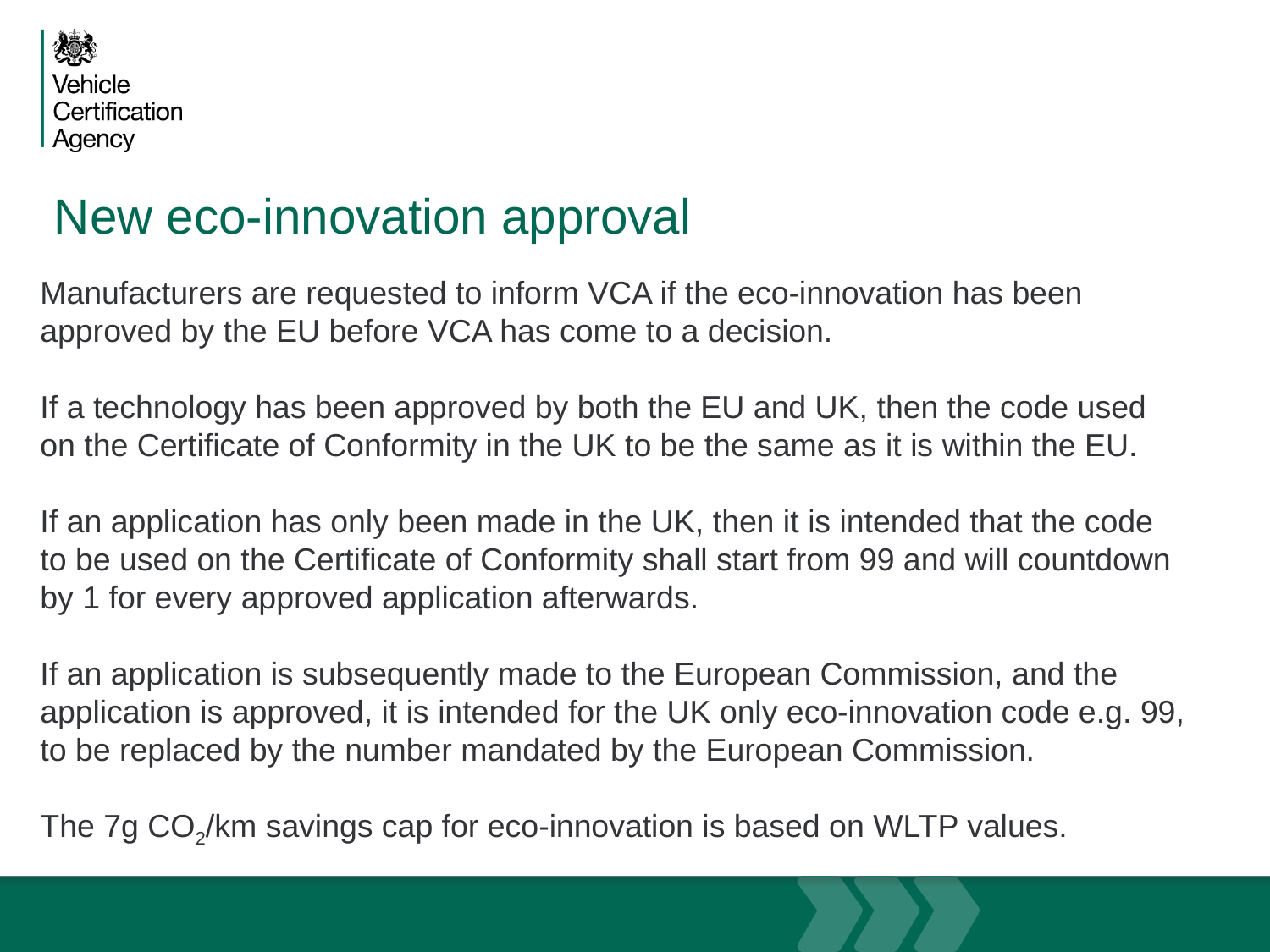

# New eco-innovation approval
Manufacturers are requested to inform VCA if the eco-innovation has been approved by the EU before VCA has come to a decision.

If a technology has been approved by both the EU and UK, then the code used on the Certificate of Conformity in the UK to be the same as it is within the EU.

If an application has only been made in the UK, then it is intended that the code to be used on the Certificate of Conformity shall start from 99 and will countdown by 1 for every approved application afterwards.

If an application is subsequently made to the European Commission, and the application is approved, it is intended for the UK only eco-innovation code e.g. 99, to be replaced by the number mandated by the European Commission.

The 7g CO2/km savings cap for eco-innovation is based on WLTP values.